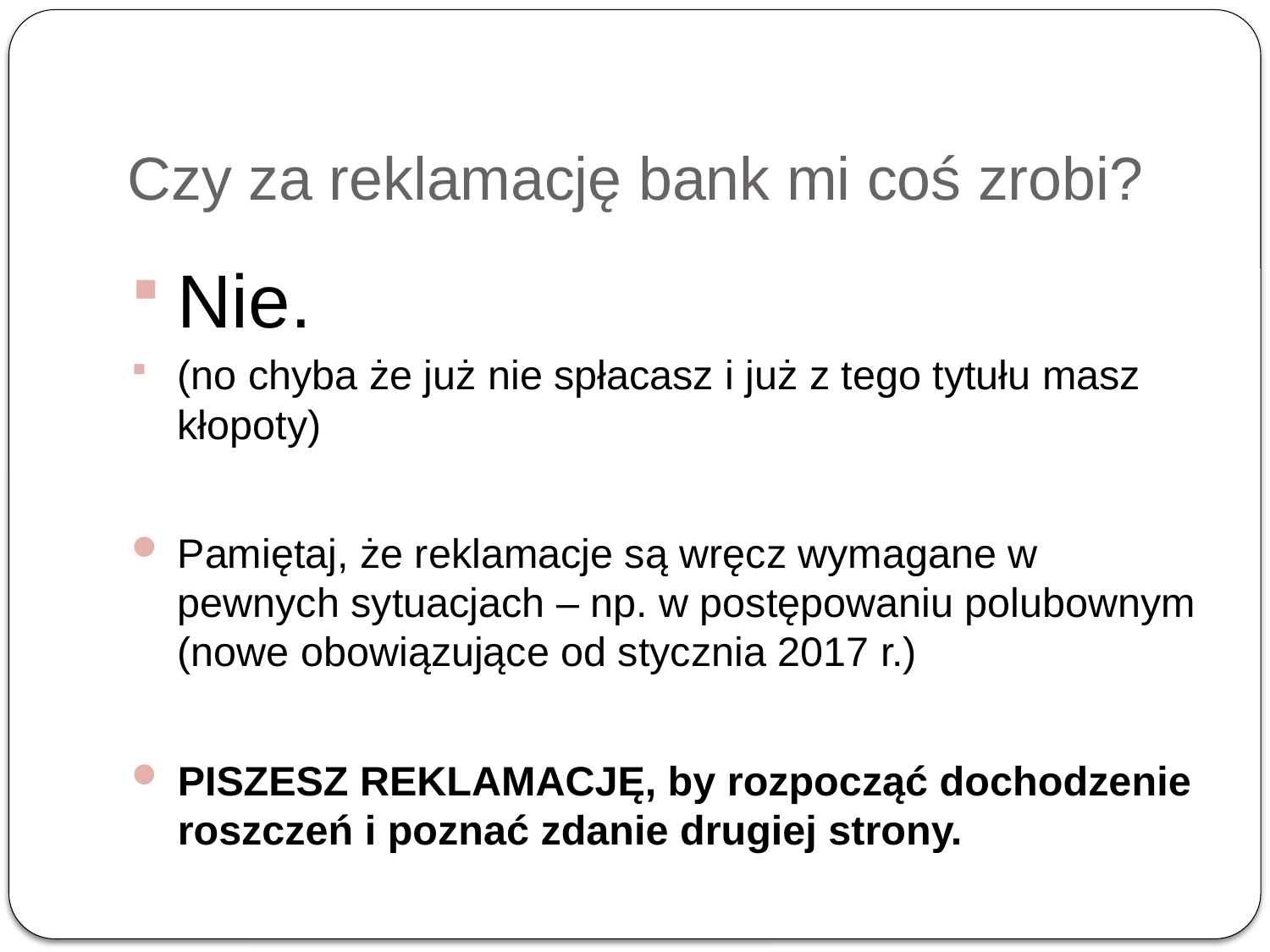

# Czy za reklamację bank mi coś zrobi?
Nie.
(no chyba że już nie spłacasz i już z tego tytułu masz kłopoty)

Pamiętaj, że reklamacje są wręcz wymagane w pewnych sytuacjach – np. w postępowaniu polubownym (nowe obowiązujące od stycznia 2017 r.)

PISZESZ REKLAMACJĘ, by rozpocząć dochodzenie roszczeń i poznać zdanie drugiej strony.